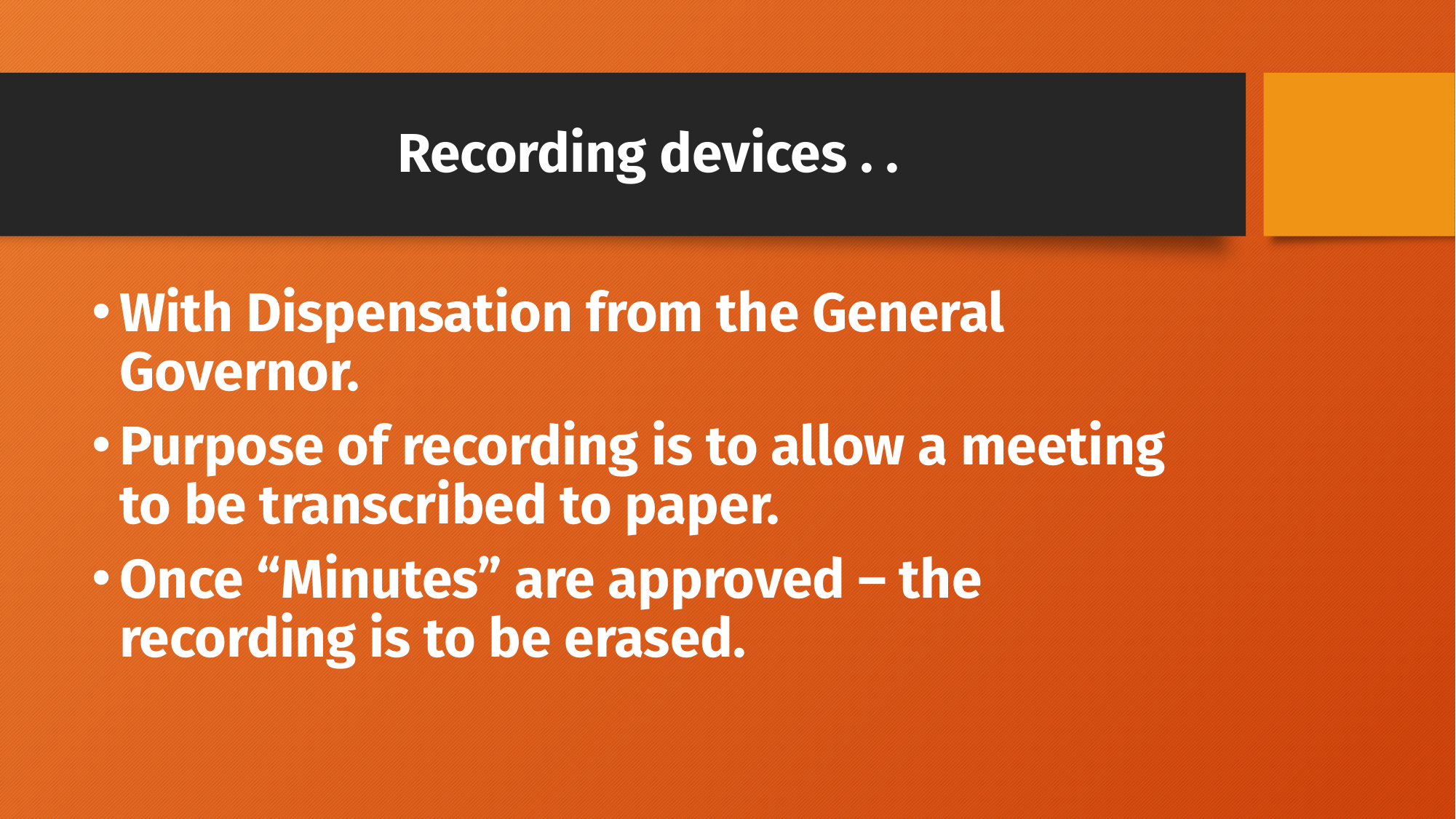

# Recording devices . .
With Dispensation from the General Governor.
Purpose of recording is to allow a meeting to be transcribed to paper.
Once “Minutes” are approved – the recording is to be erased.